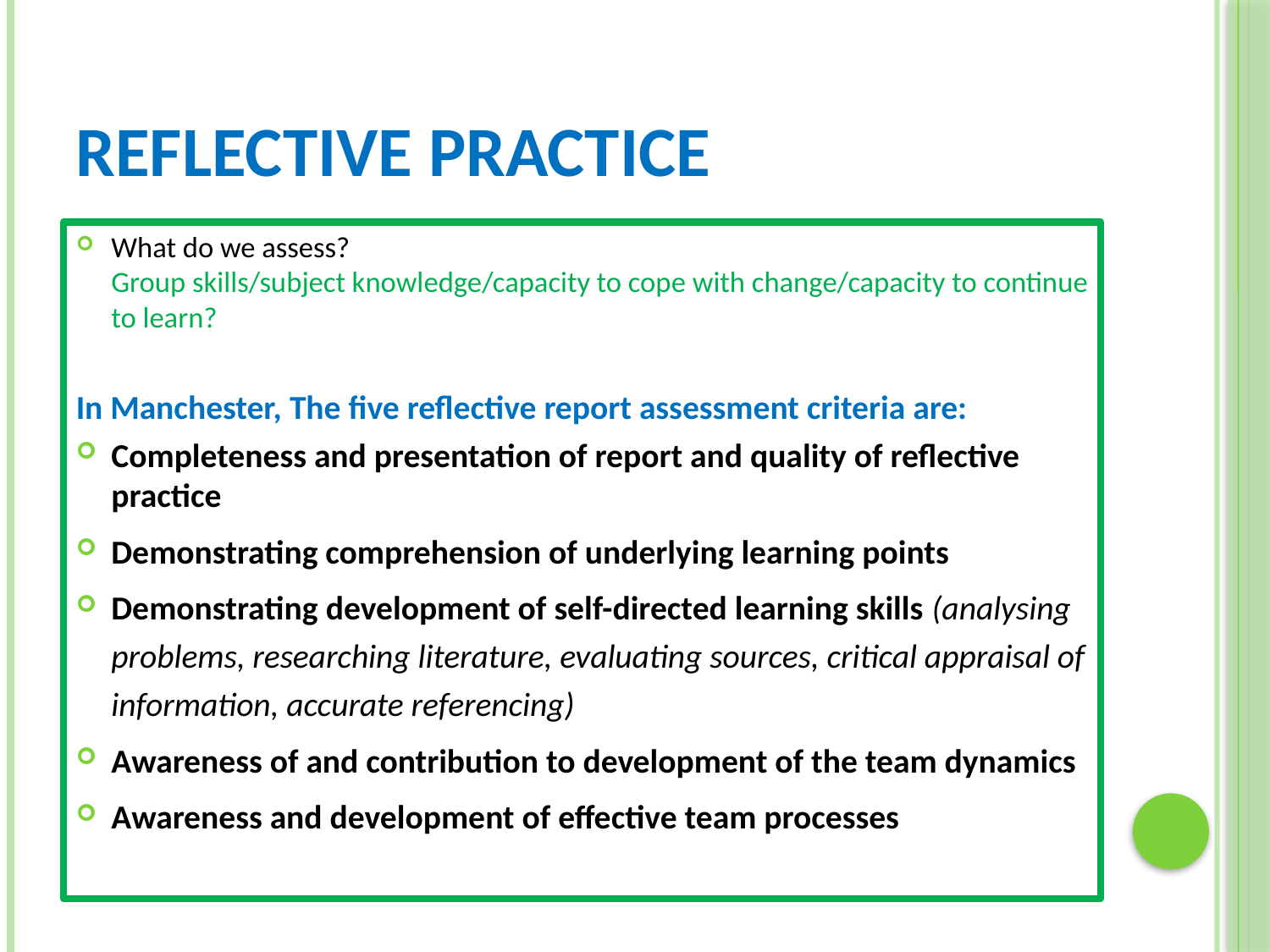

# Reflective practice
What do we assess?
Group skills/subject knowledge/capacity to cope with change/capacity to continue to learn?

In Manchester, The five reflective report assessment criteria are:
Completeness and presentation of report and quality of reflective practice
Demonstrating comprehension of underlying learning points
Demonstrating development of self-directed learning skills (analysing problems, researching literature, evaluating sources, critical appraisal of information, accurate referencing)
Awareness of and contribution to development of the team dynamics
Awareness and development of effective team processes